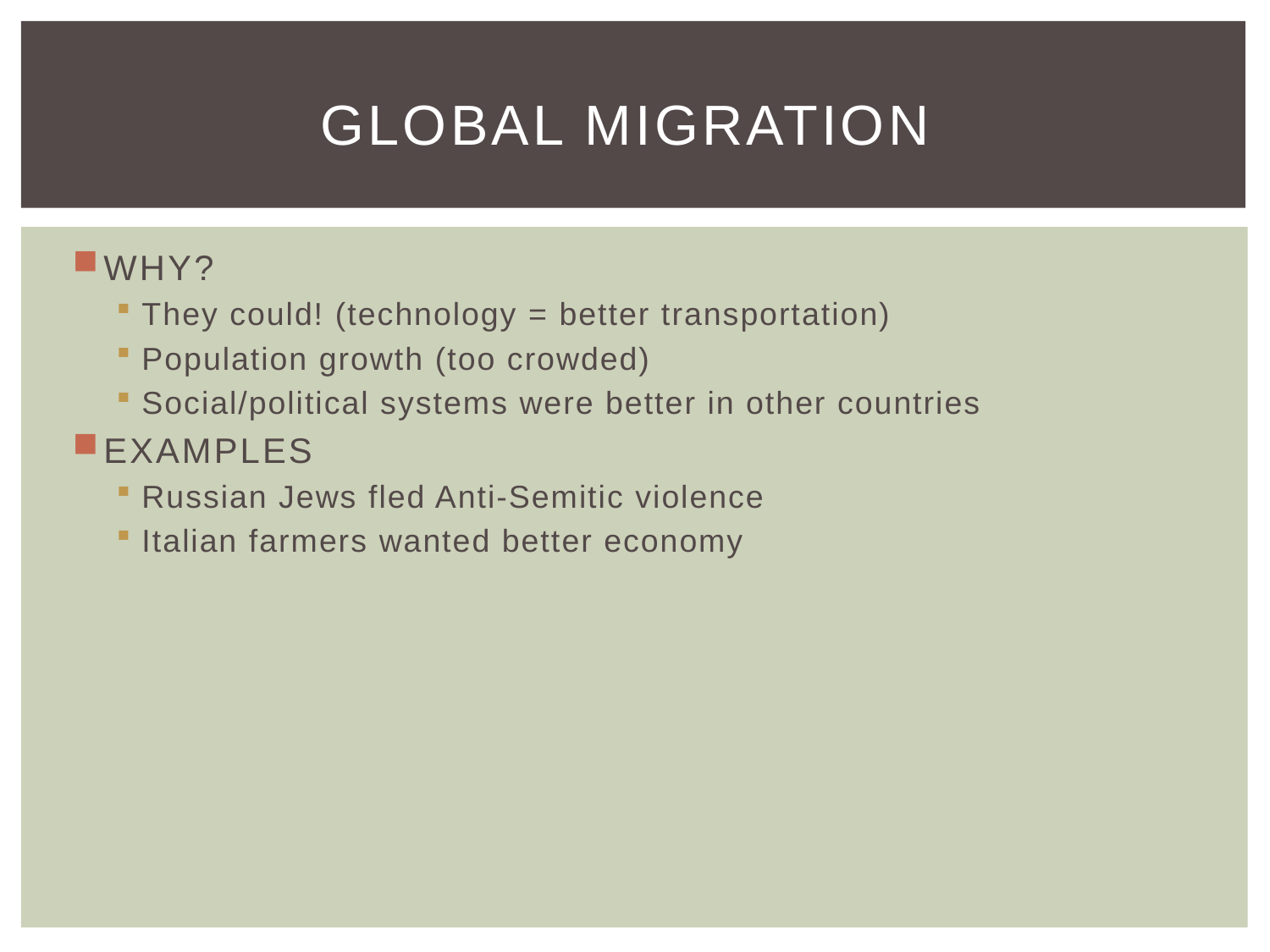

# Global Migration
WHY?
They could! (technology = better transportation)
Population growth (too crowded)
Social/political systems were better in other countries
EXAMPLES
Russian Jews fled Anti-Semitic violence
Italian farmers wanted better economy